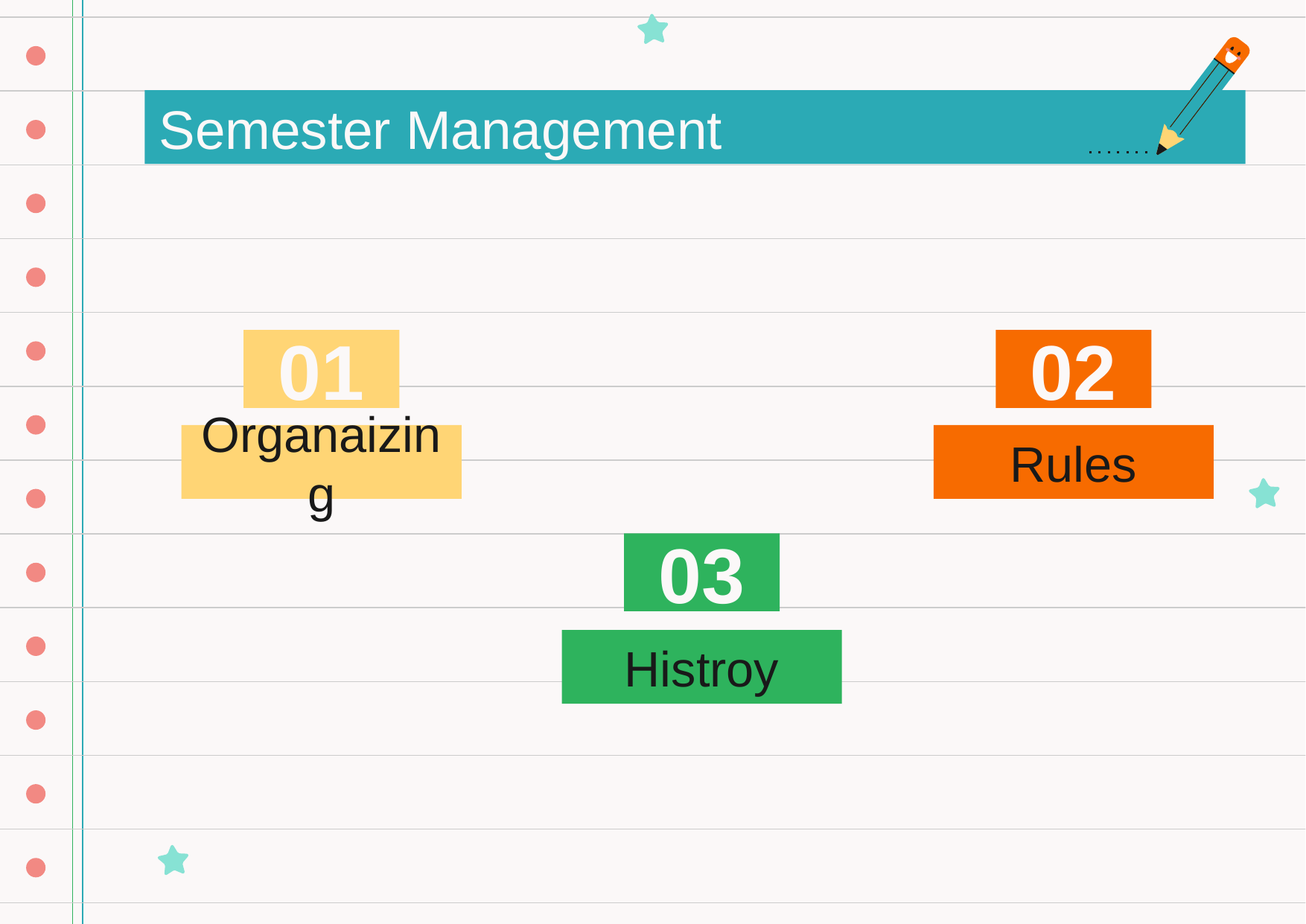

Semester Management
01
02
# Organaizing
Rules
03
Histroy